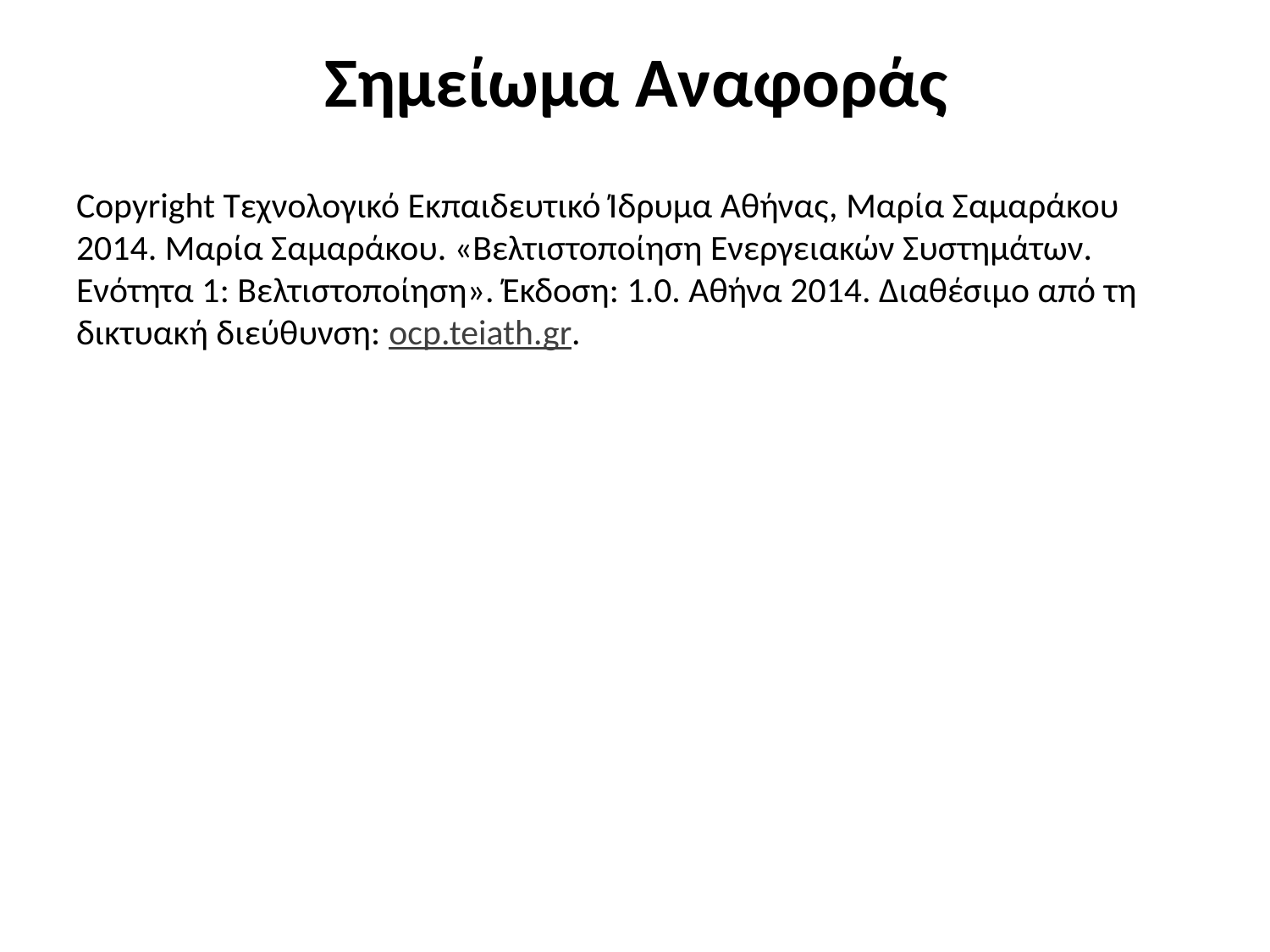

# Σημείωμα Αναφοράς
Copyright Τεχνολογικό Εκπαιδευτικό Ίδρυμα Αθήνας, Μαρία Σαμαράκου 2014. Μαρία Σαμαράκου. «Βελτιστοποίηση Ενεργειακών Συστημάτων. Ενότητα 1: Βελτιστοποίηση». Έκδοση: 1.0. Αθήνα 2014. Διαθέσιμο από τη δικτυακή διεύθυνση: ocp.teiath.gr.